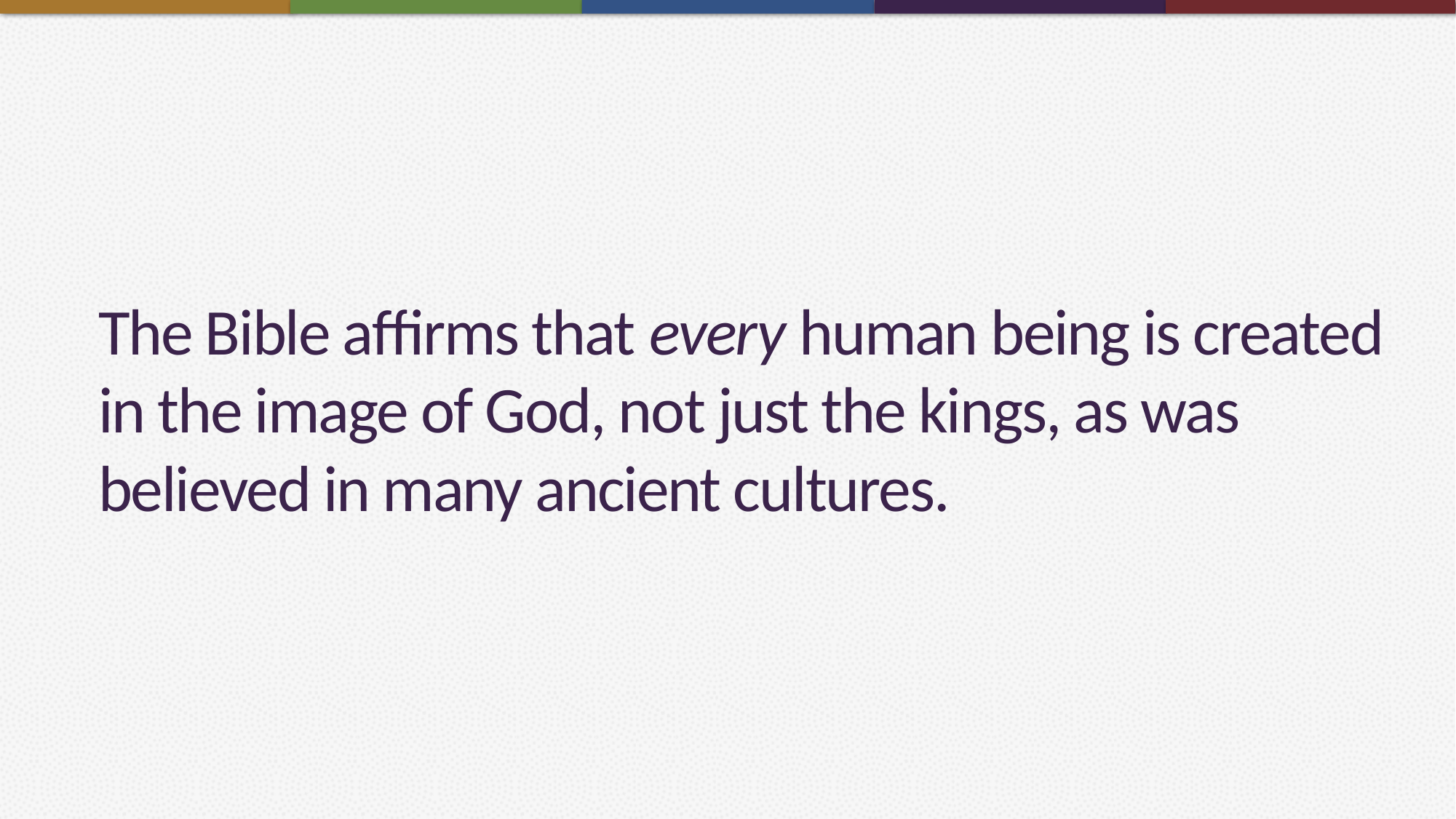

# The Bible affirms that every human being is created in the image of God, not just the kings, as was believed in many ancient cultures.